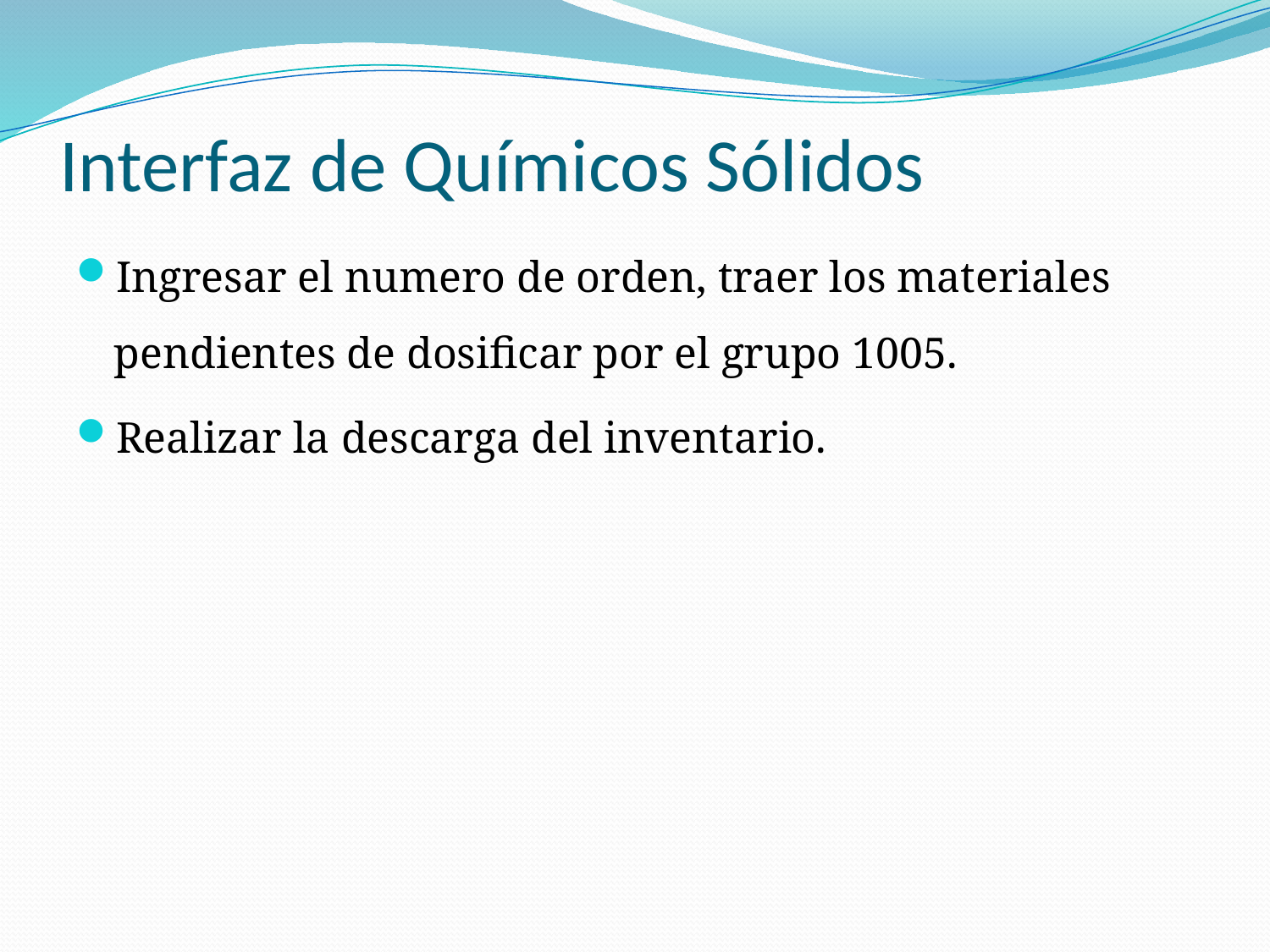

# Interfaz de Químicos Sólidos
Ingresar el numero de orden, traer los materiales pendientes de dosificar por el grupo 1005.
Realizar la descarga del inventario.